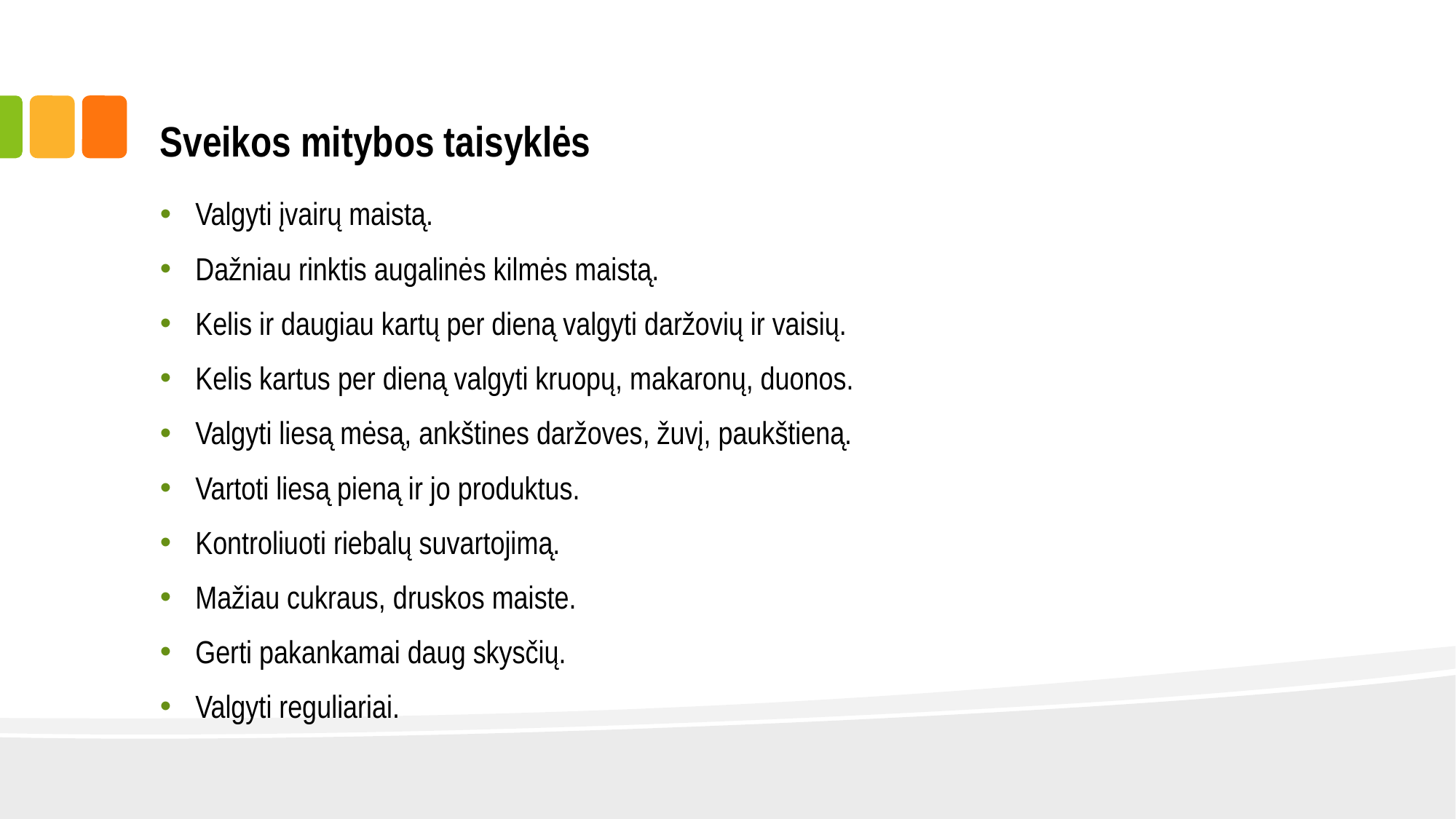

# Sveikos mitybos taisyklės
Valgyti įvairų maistą.
Dažniau rinktis augalinės kilmės maistą.
Kelis ir daugiau kartų per dieną valgyti daržovių ir vaisių.
Kelis kartus per dieną valgyti kruopų, makaronų, duonos.
Valgyti liesą mėsą, ankštines daržoves, žuvį, paukštieną.
Vartoti liesą pieną ir jo produktus.
Kontroliuoti riebalų suvartojimą.
Mažiau cukraus, druskos maiste.
Gerti pakankamai daug skysčių.
Valgyti reguliariai.